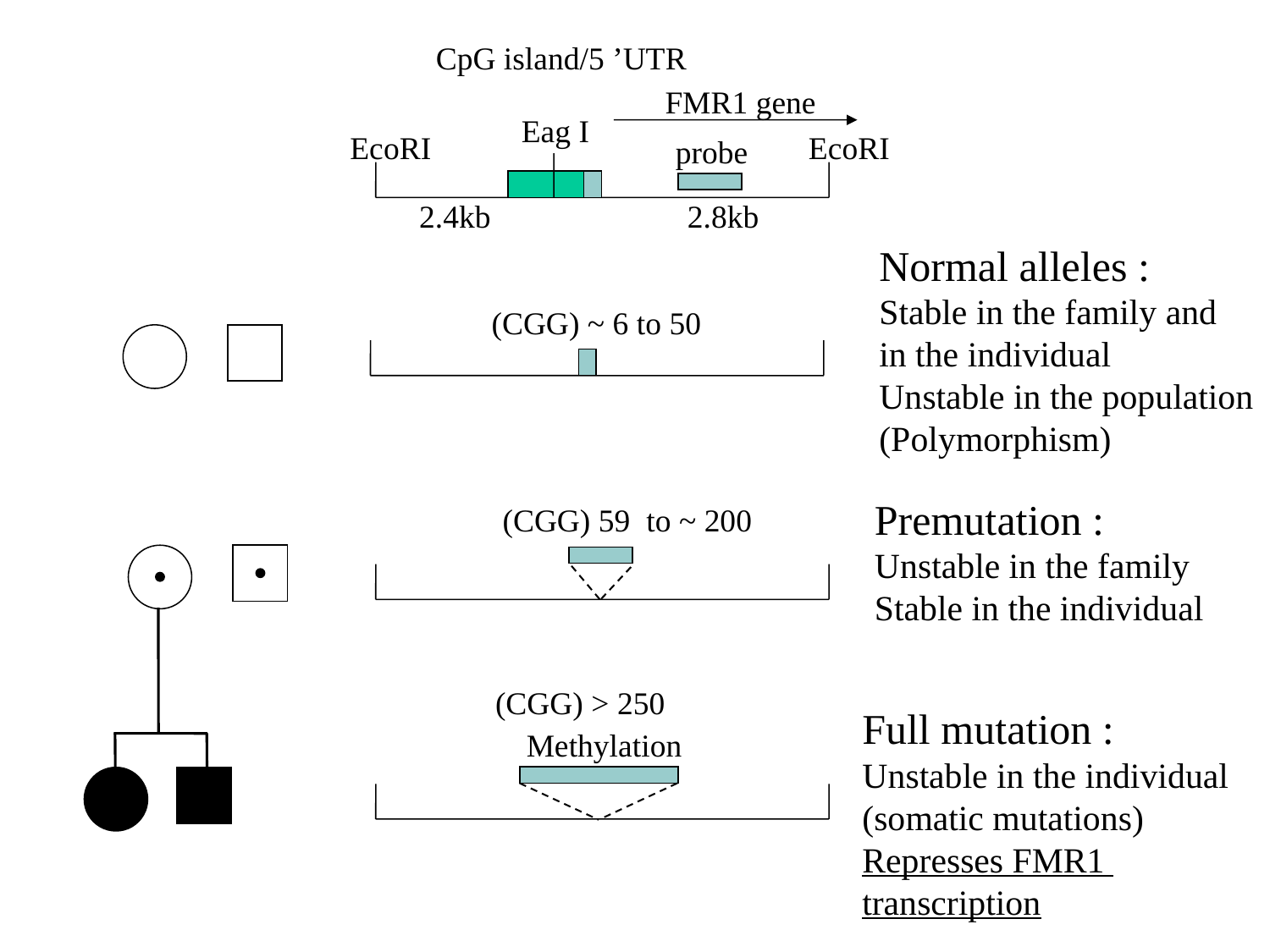

CpG island/5 ’UTR
FMR1 gene
Eag I

EcoRI
EcoRI
probe

2.4kb
2.8kb

Normal alleles :
Stable in the family and
in the individual
Unstable in the population
(Polymorphism)
(CGG) ~ 6 to 50

Premutation :
Unstable in the family
Stable in the individual
(CGG) 59  to ~ 200

(CGG) > 250
Full mutation :
Unstable in the individual
(somatic mutations)
Represses FMR1
transcription
Methylation